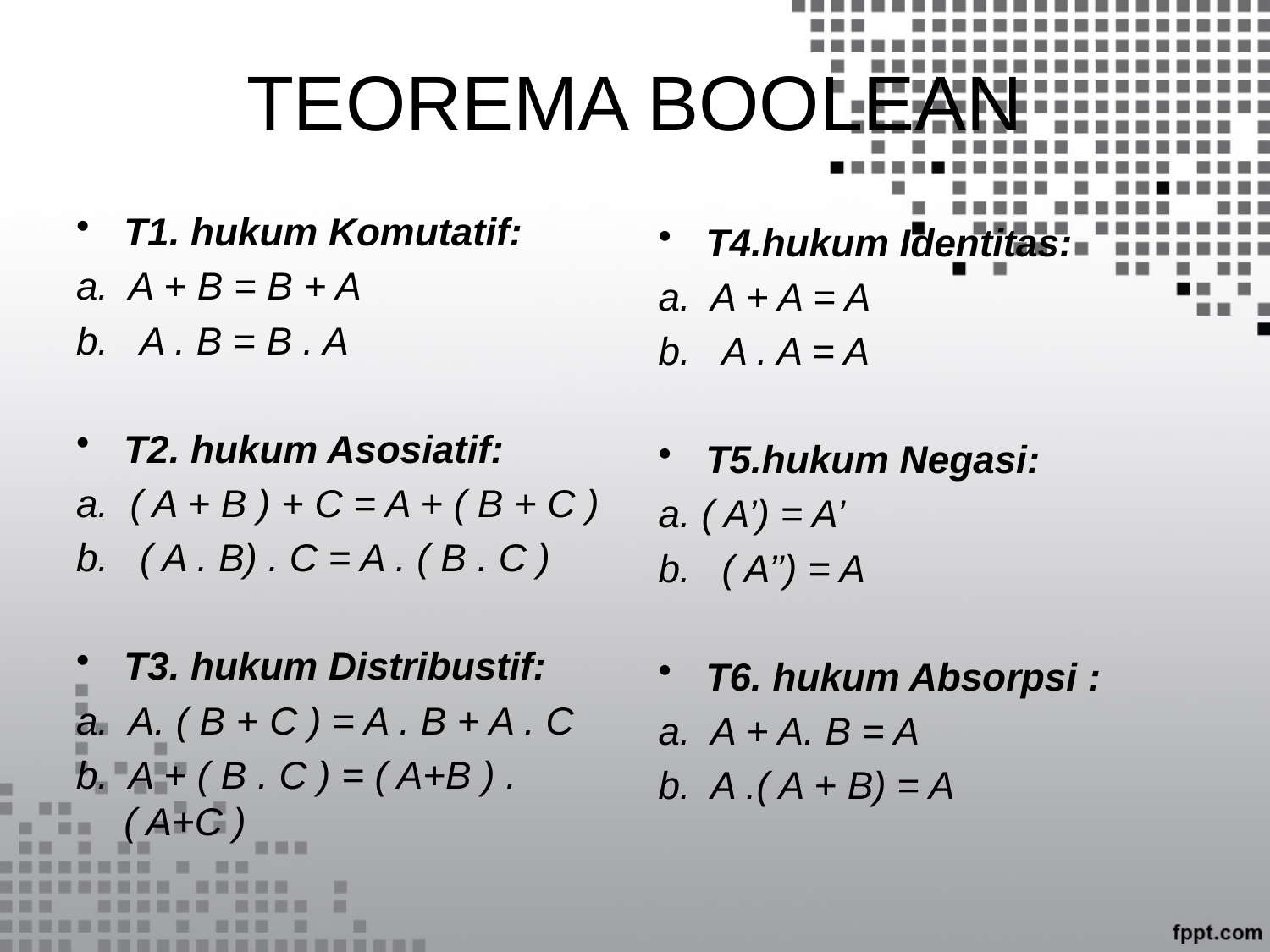

# TEOREMA BOOLEAN
T1. hukum Komutatif:
a.  A + B = B + A
A . B = B . A

T2. hukum Asosiatif:
a.  ( A + B ) + C = A + ( B + C )
( A . B) . C = A . ( B . C )

T3. hukum Distribustif:
a.  A. ( B + C ) = A . B + A . C
b.  A + ( B . C ) = ( A+B ) . ( A+C )
T4.hukum Identitas:
a.  A + A = A
A . A = A

T5.hukum Negasi:
a. ( A’) = A’
( A’’) = A

T6. hukum Absorpsi :
a.  A + A. B = A
b.  A .( A + B) = A